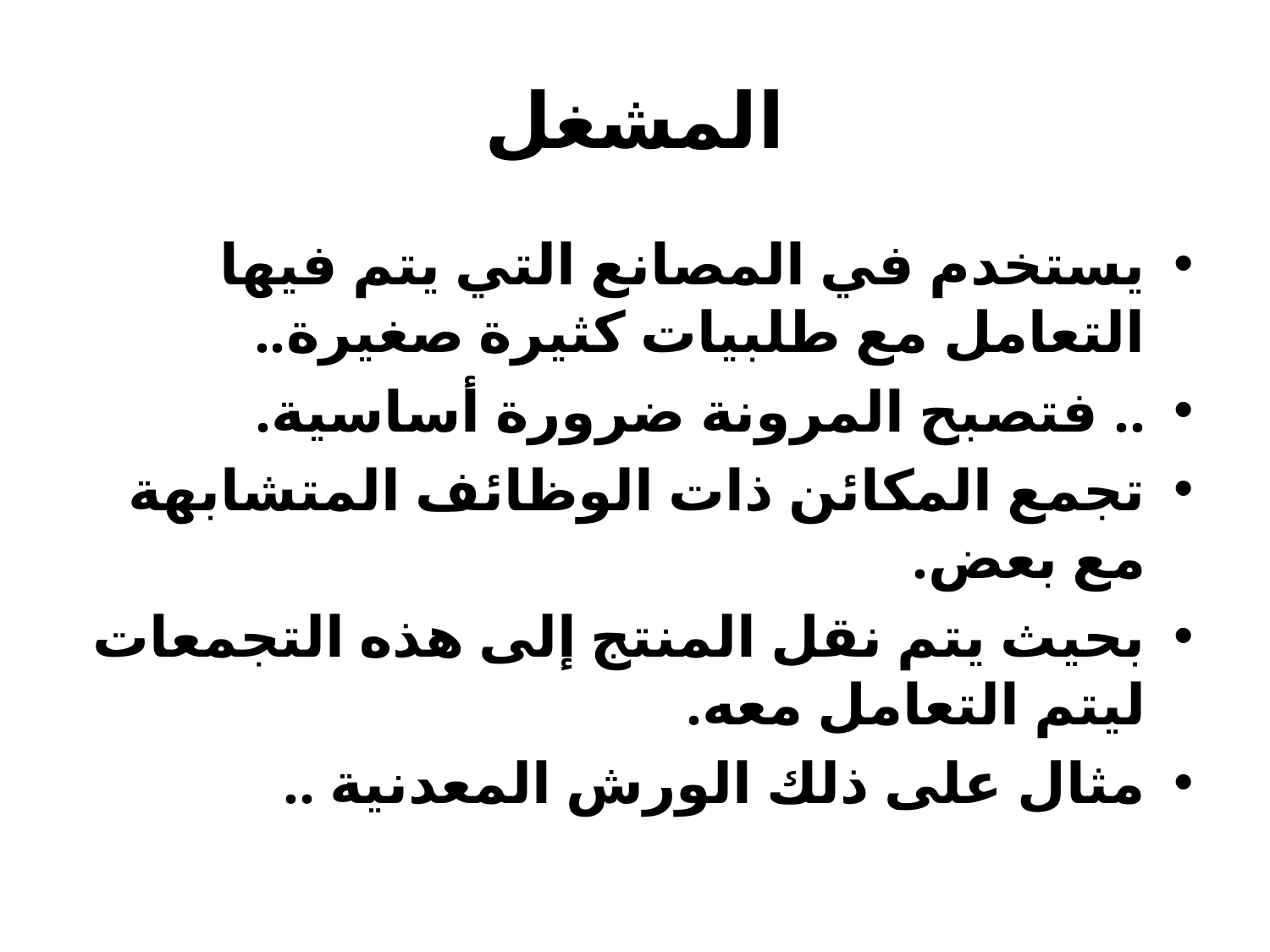

# المشغل
يستخدم في المصانع التي يتم فيها التعامل مع طلبيات كثيرة صغيرة..
.. فتصبح المرونة ضرورة أساسية.
تجمع المكائن ذات الوظائف المتشابهة مع بعض.
بحيث يتم نقل المنتج إلى هذه التجمعات ليتم التعامل معه.
مثال على ذلك الورش المعدنية ..